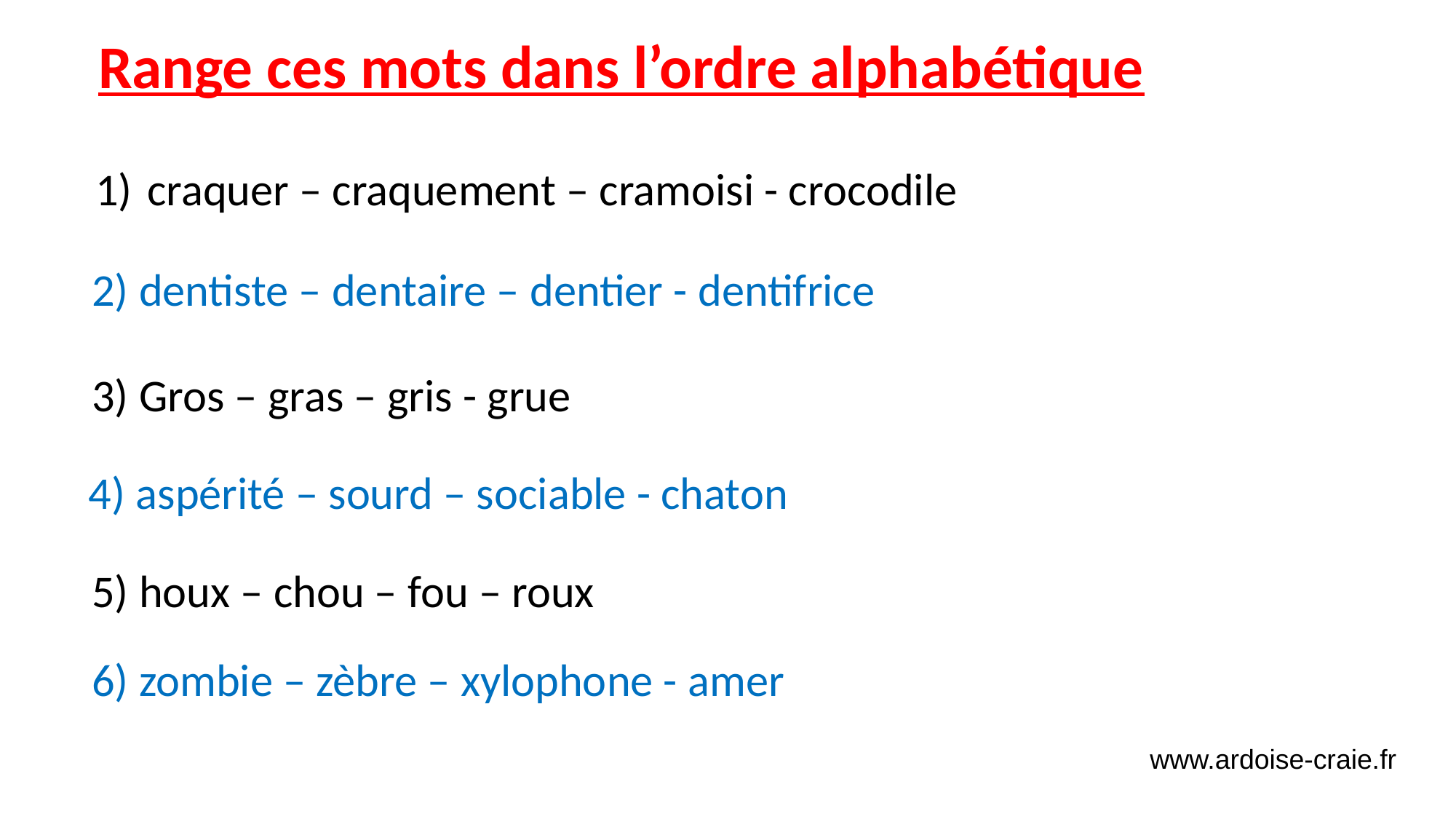

Range ces mots dans l’ordre alphabétique
 craquer – craquement – cramoisi - crocodile
2) dentiste – dentaire – dentier - dentifrice
3) Gros – gras – gris - grue
4) aspérité – sourd – sociable - chaton
5) houx – chou – fou – roux
6) zombie – zèbre – xylophone - amer
www.ardoise-craie.fr